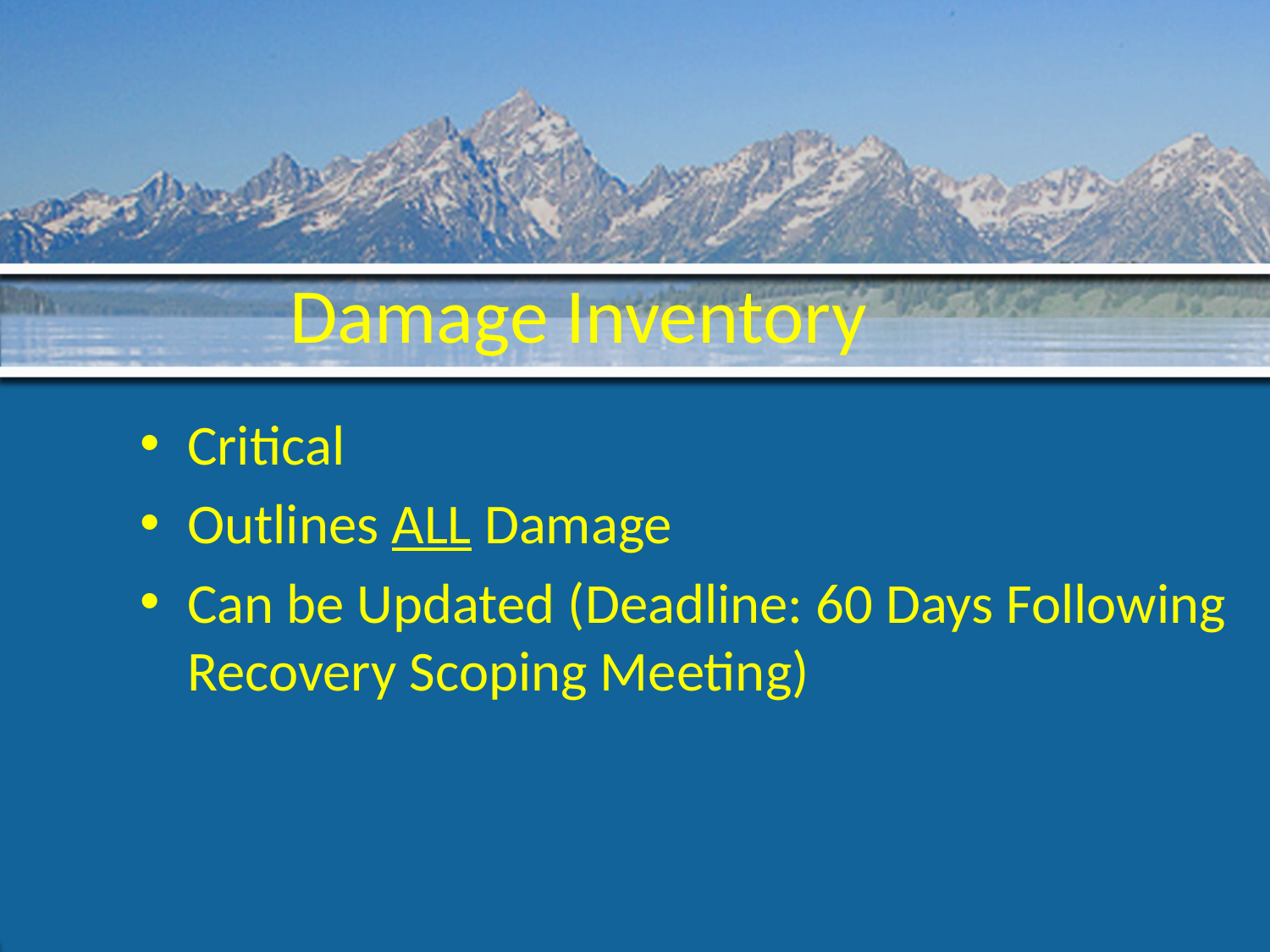

# Damage Inventory
Critical
Outlines ALL Damage
Can be Updated (Deadline: 60 Days Following Recovery Scoping Meeting)